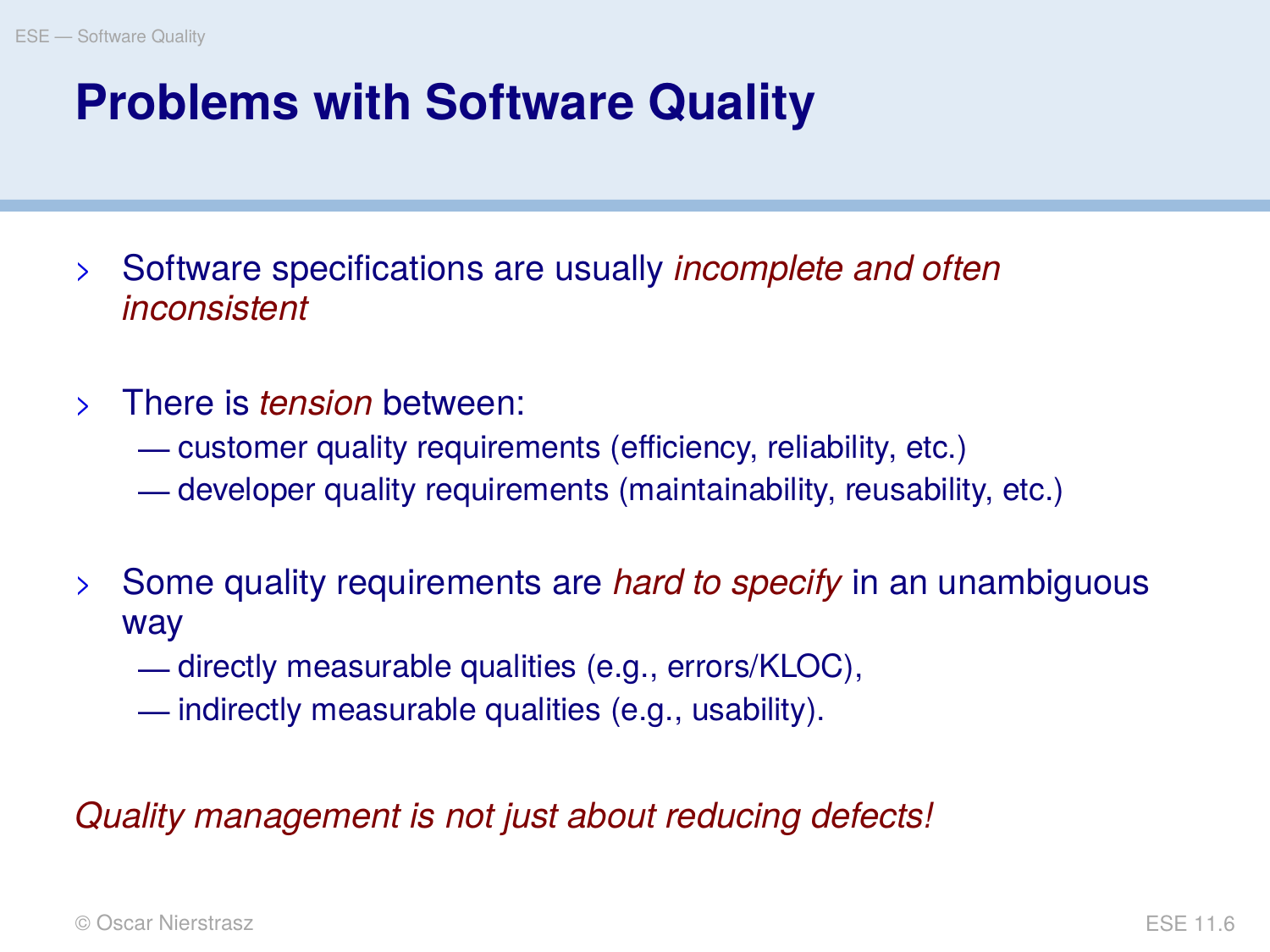

ESE — Software Quality
# Problems with Software Quality
Software specifications are usually incomplete and often inconsistent

There is tension between:
customer quality requirements (efficiency, reliability, etc.)
developer quality requirements (maintainability, reusability, etc.)

Some quality requirements are hard to specify in an unambiguous way
directly measurable qualities (e.g., errors/KLOC),
indirectly measurable qualities (e.g., usability).

Quality management is not just about reducing defects!
© Oscar Nierstrasz
ESE 11.6